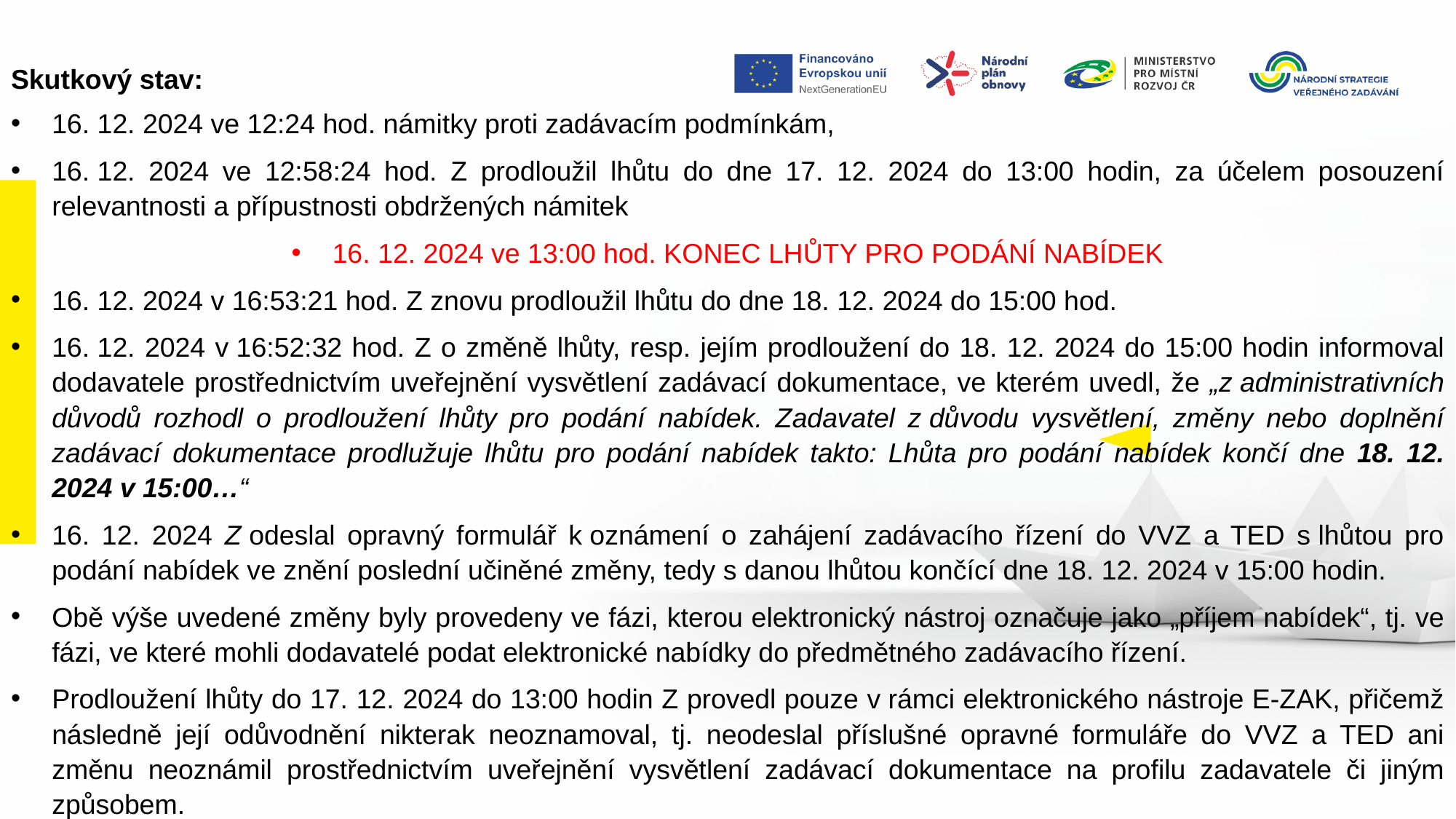

Skutkový stav:
16. 12. 2024 ve 12:24 hod. námitky proti zadávacím podmínkám,
16. 12. 2024 ve 12:58:24 hod. Z prodloužil lhůtu do dne 17. 12. 2024 do 13:00 hodin, za účelem posouzení relevantnosti a přípustnosti obdržených námitek
16. 12. 2024 ve 13:00 hod. KONEC LHŮTY PRO PODÁNÍ NABÍDEK
16. 12. 2024 v 16:53:21 hod. Z znovu prodloužil lhůtu do dne 18. 12. 2024 do 15:00 hod.
16. 12. 2024 v 16:52:32 hod. Z o změně lhůty, resp. jejím prodloužení do 18. 12. 2024 do 15:00 hodin informoval dodavatele prostřednictvím uveřejnění vysvětlení zadávací dokumentace, ve kterém uvedl, že „z administrativních důvodů rozhodl o prodloužení lhůty pro podání nabídek. Zadavatel z důvodu vysvětlení, změny nebo doplnění zadávací dokumentace prodlužuje lhůtu pro podání nabídek takto: Lhůta pro podání nabídek končí dne 18. 12. 2024 v 15:00…“
16. 12. 2024 Z odeslal opravný formulář k oznámení o zahájení zadávacího řízení do VVZ a TED s lhůtou pro podání nabídek ve znění poslední učiněné změny, tedy s danou lhůtou končící dne 18. 12. 2024 v 15:00 hodin.
Obě výše uvedené změny byly provedeny ve fázi, kterou elektronický nástroj označuje jako „příjem nabídek“, tj. ve fázi, ve které mohli dodavatelé podat elektronické nabídky do předmětného zadávacího řízení.
Prodloužení lhůty do 17. 12. 2024 do 13:00 hodin Z provedl pouze v rámci elektronického nástroje E-ZAK, přičemž následně její odůvodnění nikterak neoznamoval, tj. neodeslal příslušné opravné formuláře do VVZ a TED ani změnu neoznámil prostřednictvím uveřejnění vysvětlení zadávací dokumentace na profilu zadavatele či jiným způsobem.